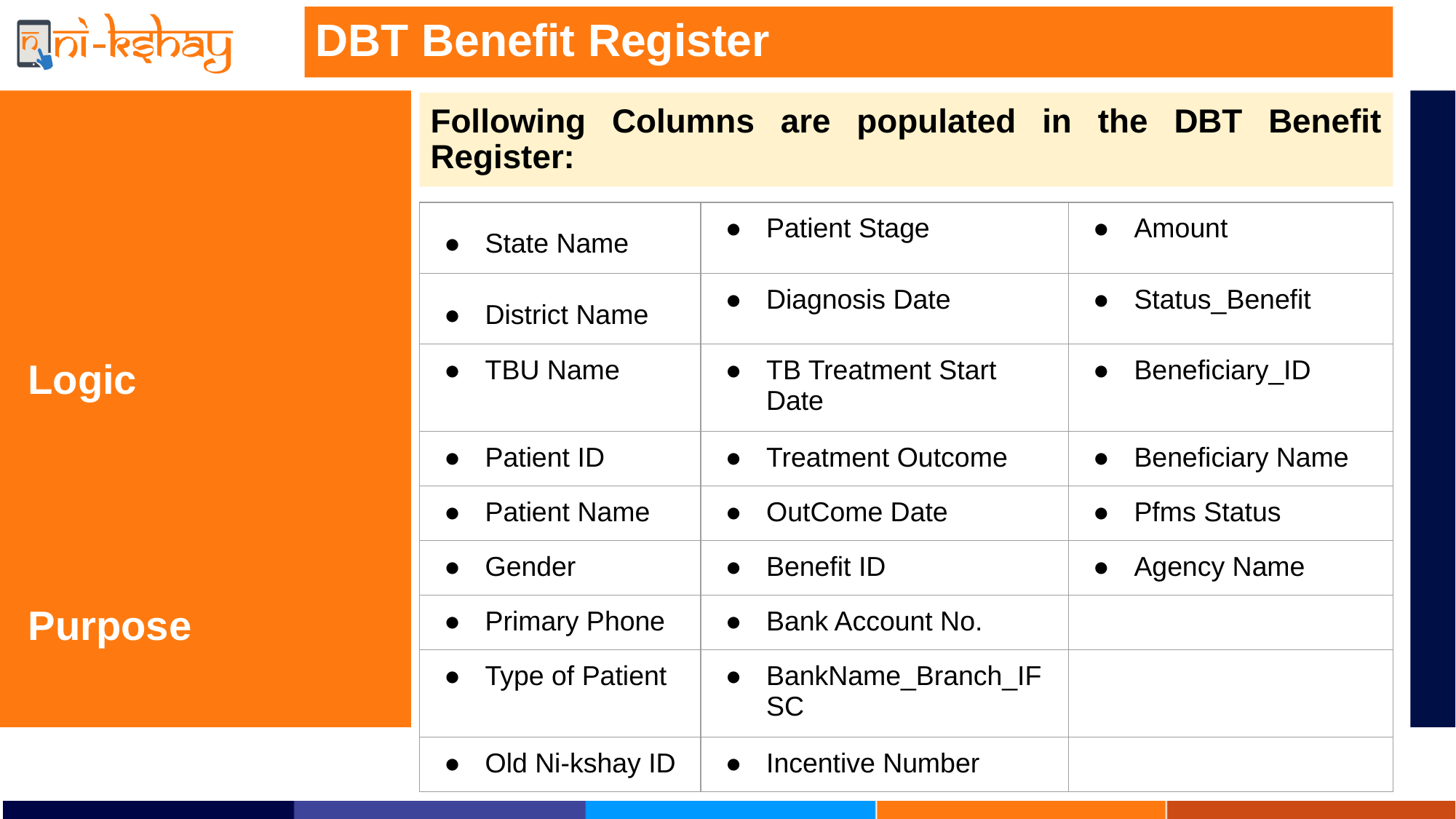

DBT Benefit Register
Following Columns are populated in the DBT Benefit Register:
| State Name | Patient Stage | Amount |
| --- | --- | --- |
| District Name | Diagnosis Date | Status\_Benefit |
| TBU Name | TB Treatment Start Date | Beneficiary\_ID |
| Patient ID | Treatment Outcome | Beneficiary Name |
| Patient Name | OutCome Date | Pfms Status |
| Gender | Benefit ID | Agency Name |
| Primary Phone | Bank Account No. |  |
| Type of Patient | BankName\_Branch\_IFSC |  |
| Old Ni-kshay ID | Incentive Number |  |
Logic

Purpose